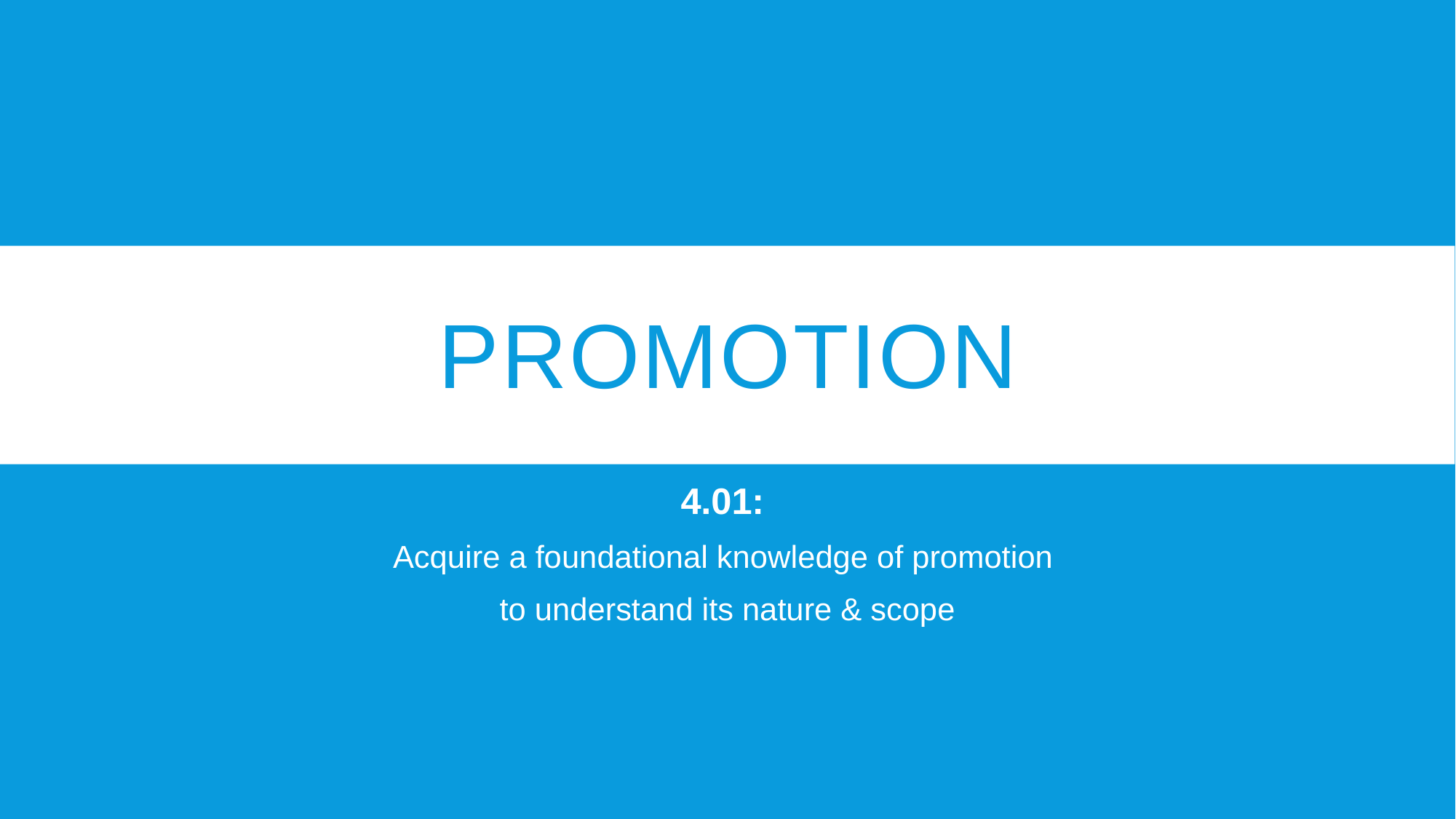

# Promotion
4.01:
Acquire a foundational knowledge of promotion
to understand its nature & scope